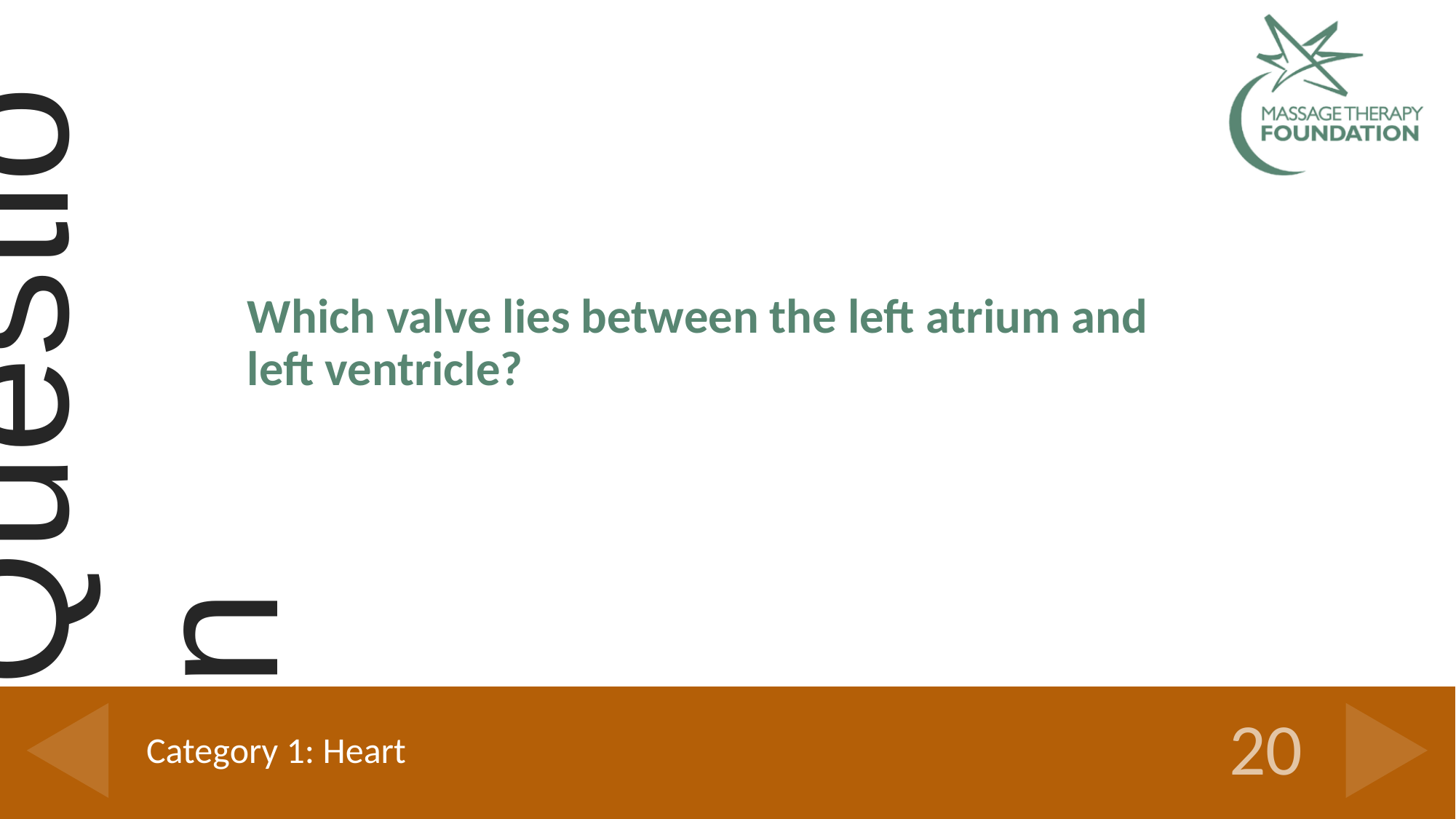

Which valve lies between the left atrium and left ventricle?
# Category 1: Heart
20